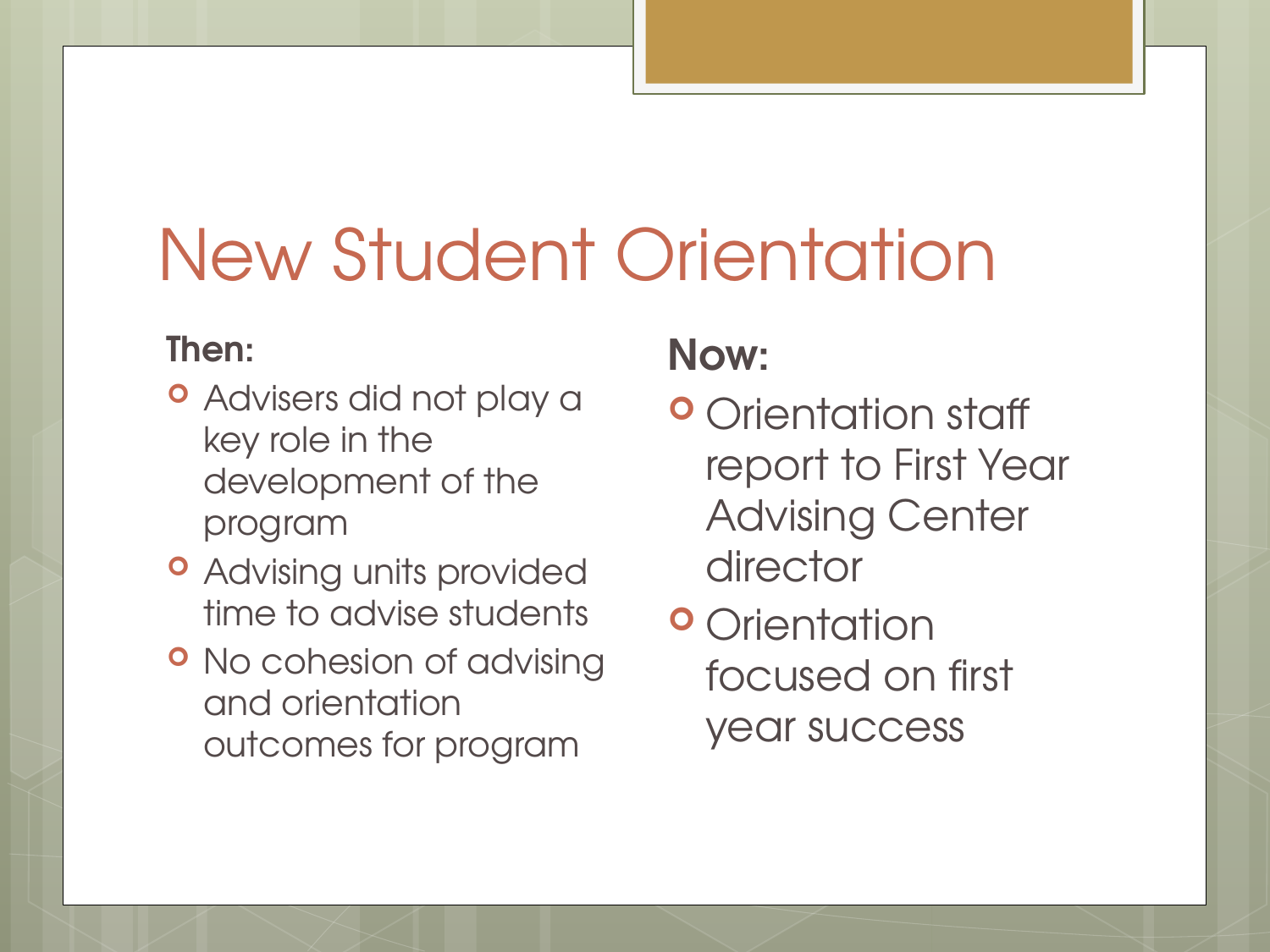

# New Student Orientation
Now:
Orientation staff report to First Year Advising Center director
Orientation focused on first year success
Then:
Advisers did not play a key role in the development of the program
Advising units provided time to advise students
No cohesion of advising and orientation outcomes for program